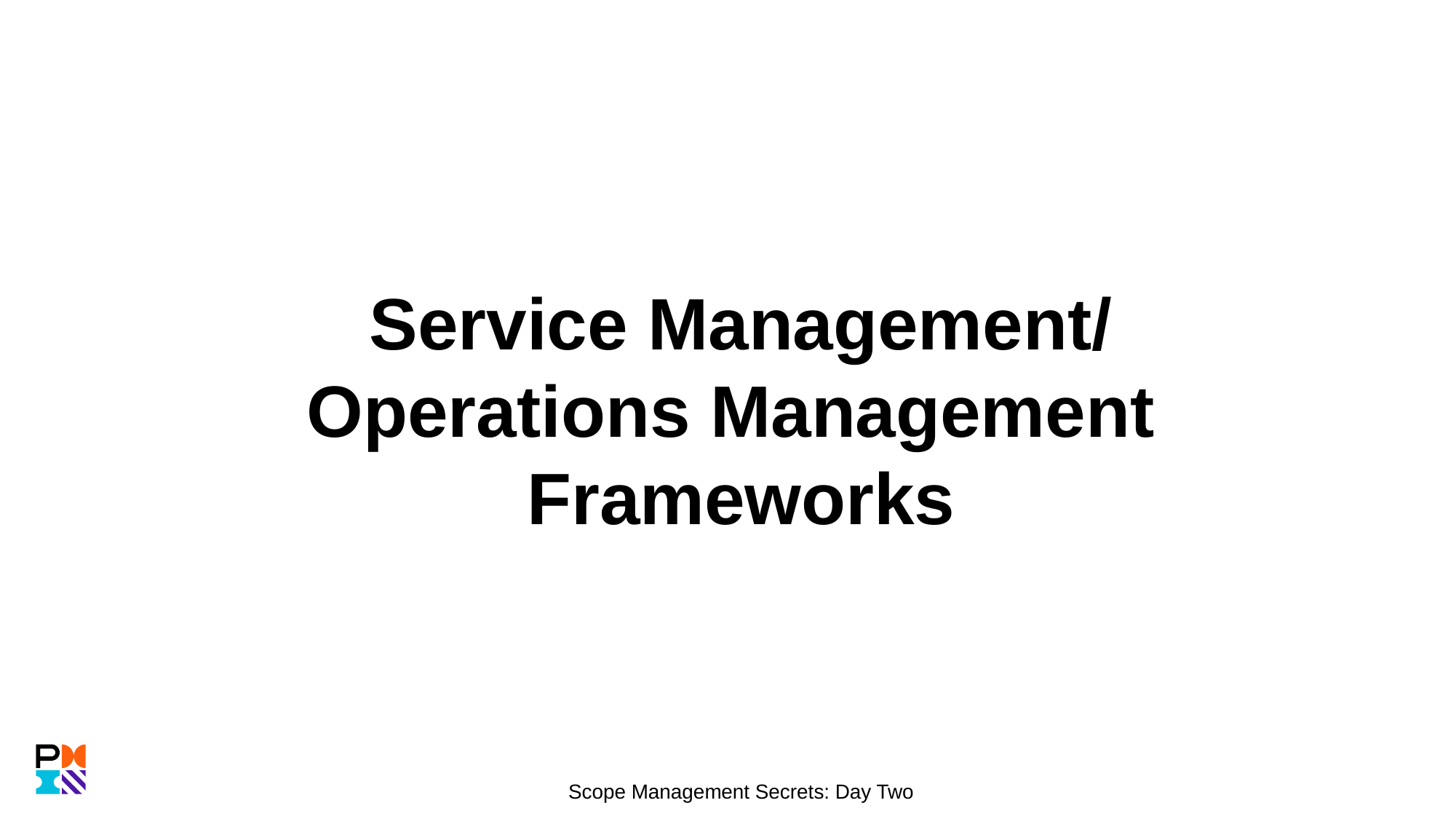

Service Management/
Operations Management
Frameworks
80
Scope Management Secrets: Day Two